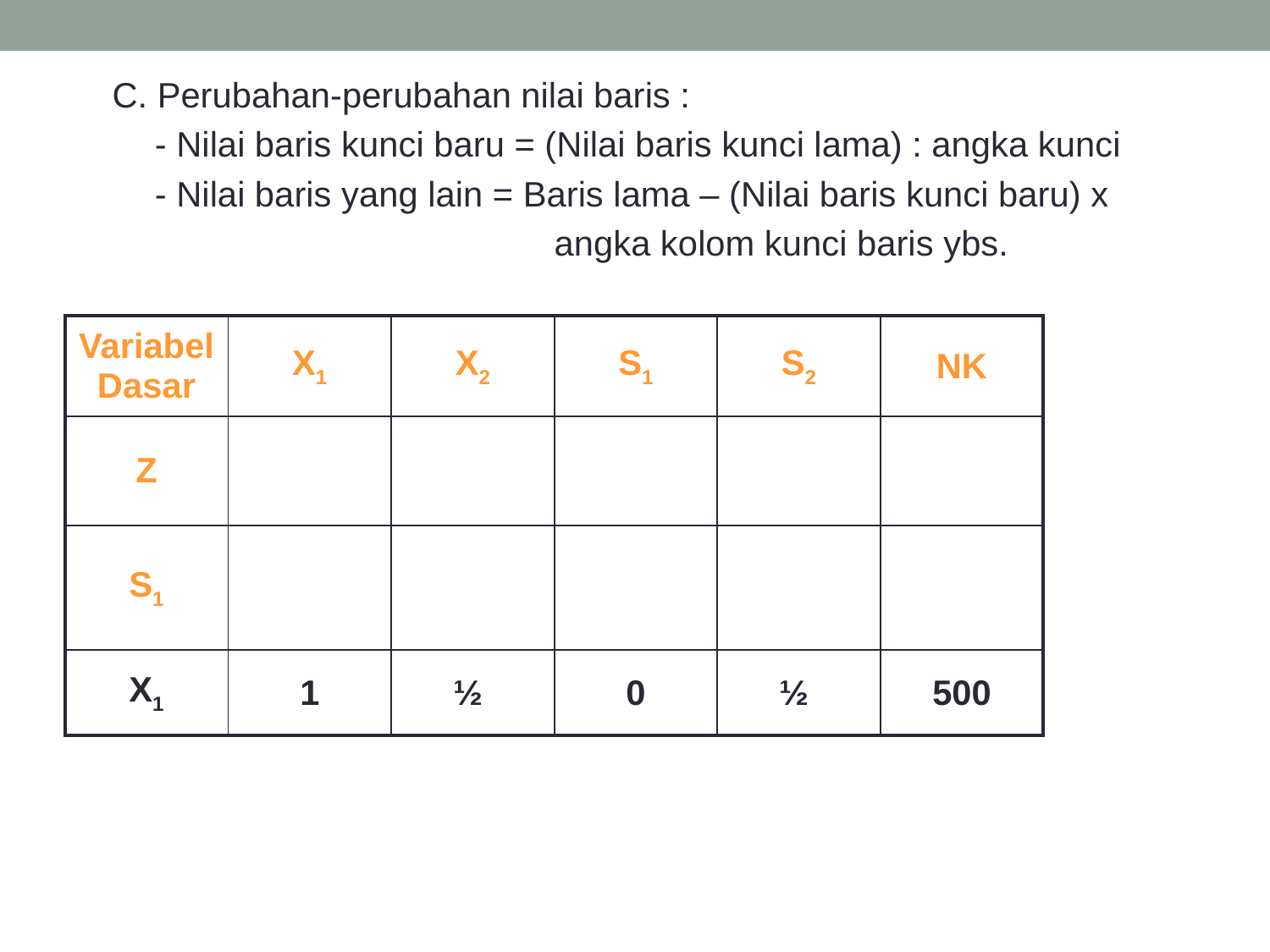

C. Perubahan-perubahan nilai baris :
       - Nilai baris kunci baru = (Nilai baris kunci lama) : angka kunci
       - Nilai baris yang lain = Baris lama – (Nilai baris kunci baru) x
                                                angka kolom kunci baris ybs.

| Variabel Dasar | X1 | X2 | S1 | S2 | NK |
| --- | --- | --- | --- | --- | --- |
| Z |  |  |  |  |  |
| S1 |  |  |  |  |  |
| X1 | 1 | ½ | 0 | ½ | 500 |